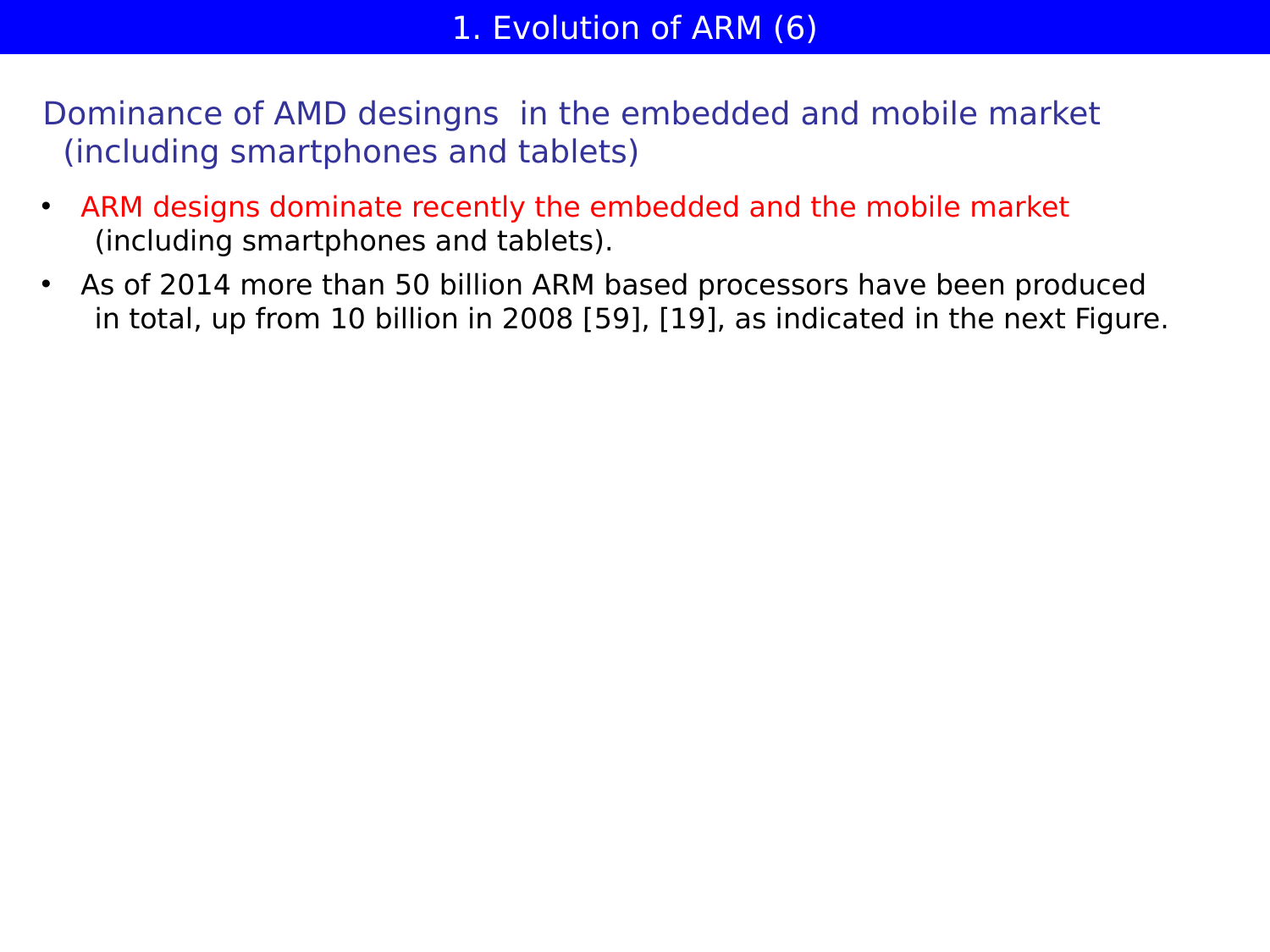

# 1. Evolution of ARM (6)
Dominance of AMD desingns  in the embedded and mobile market
  (including smartphones and tablets)
ARM designs dominate recently the embedded and the mobile market
      (including smartphones and tablets).
As of 2014 more than 50 billion ARM based processors have been produced
      in total, up from 10 billion in 2008 [59], [19], as indicated in the next Figure.